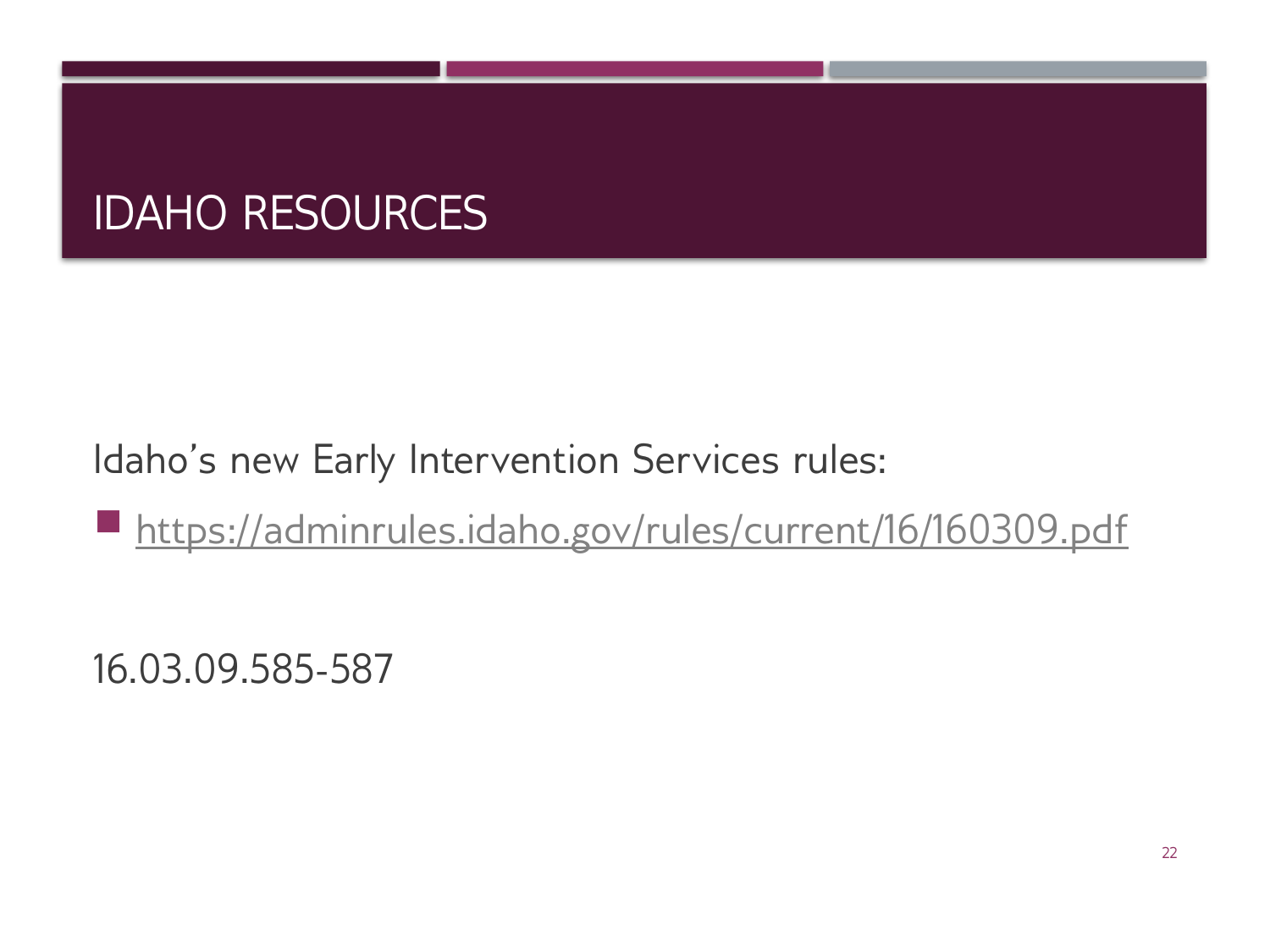

# Idaho Resources
Idaho’s new Early Intervention Services rules:
https://adminrules.idaho.gov/rules/current/16/160309.pdf

16.03.09.585-587
22